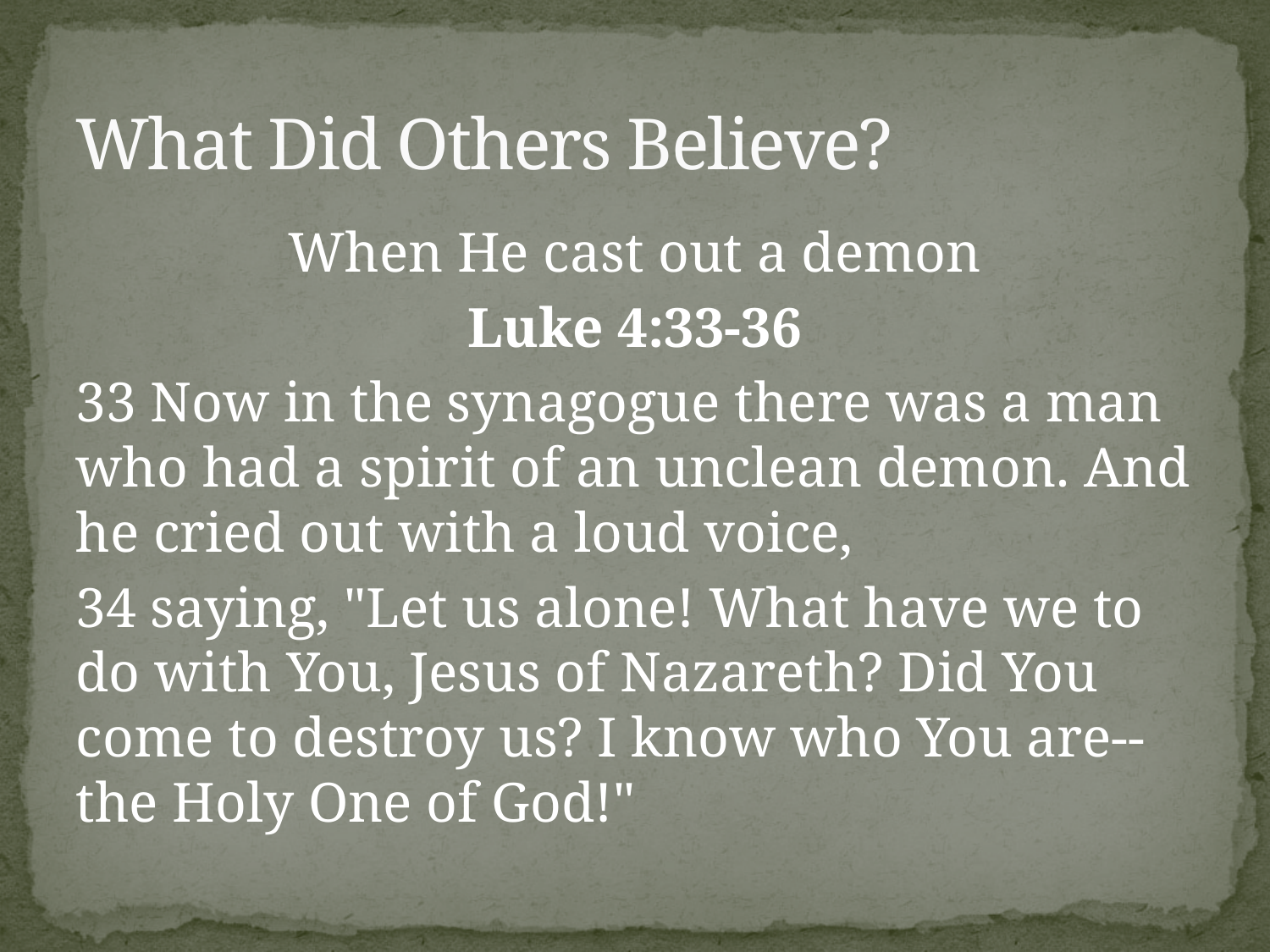

# What Did Others Believe?
When He cast out a demon
Luke 4:33-36
33 Now in the synagogue there was a man who had a spirit of an unclean demon. And he cried out with a loud voice,
34 saying, "Let us alone! What have we to do with You, Jesus of Nazareth? Did You come to destroy us? I know who You are--the Holy One of God!"